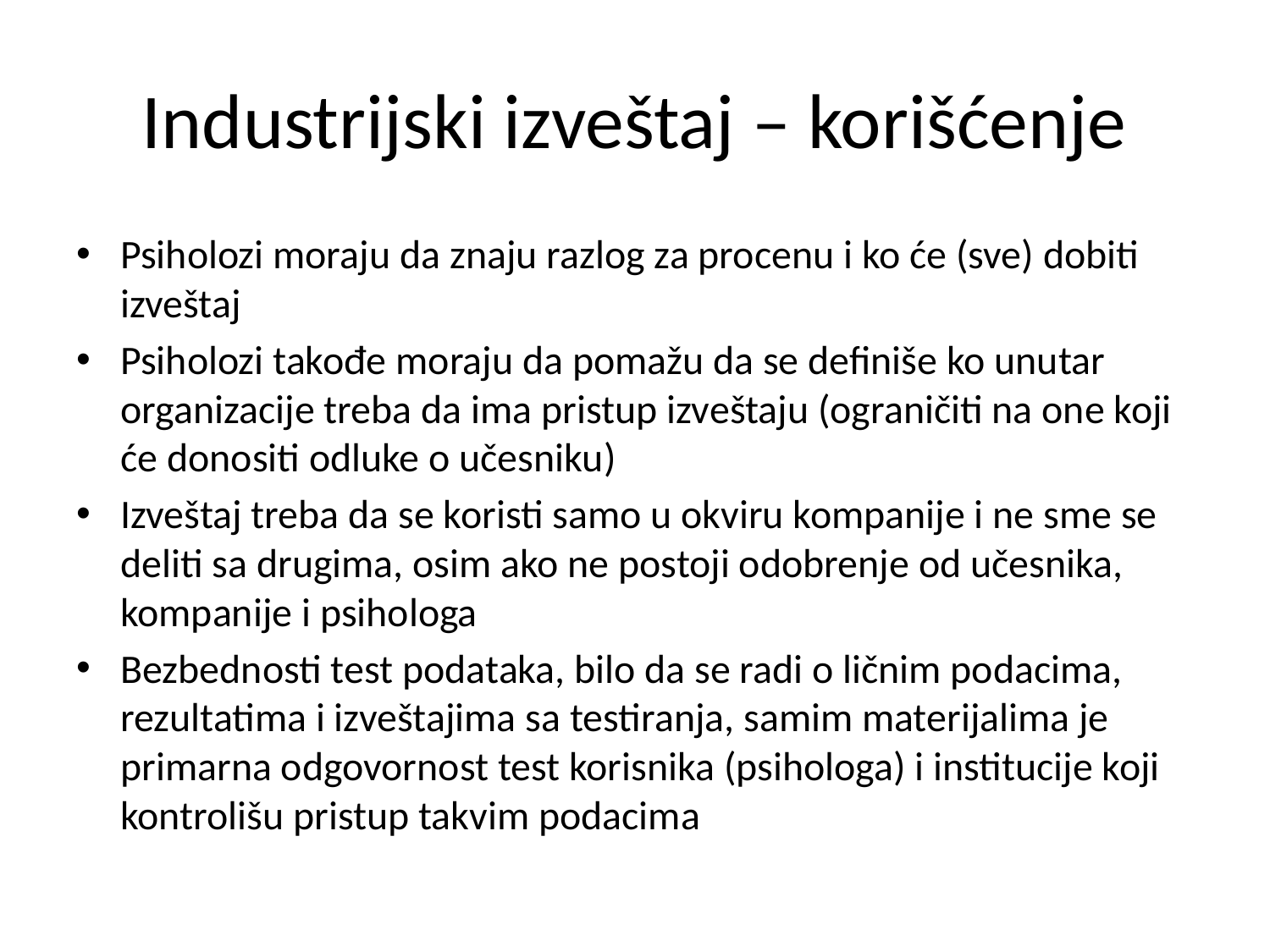

# Industrijski izveštaj – korišćenje
Psiholozi moraju da znaju razlog za procenu i ko će (sve) dobiti izveštaj
Psiholozi takođe moraju da pomažu da se definiše ko unutar organizacije treba da ima pristup izveštaju (ograničiti na one koji će donositi odluke o učesniku)
Izveštaj treba da se koristi samo u okviru kompanije i ne sme se deliti sa drugima, osim ako ne postoji odobrenje od učesnika, kompanije i psihologa
Bezbednosti test podataka, bilo da se radi o ličnim podacima, rezultatima i izveštajima sa testiranja, samim materijalima je primarna odgovornost test korisnika (psihologa) i institucije koji kontrolišu pristup takvim podacima